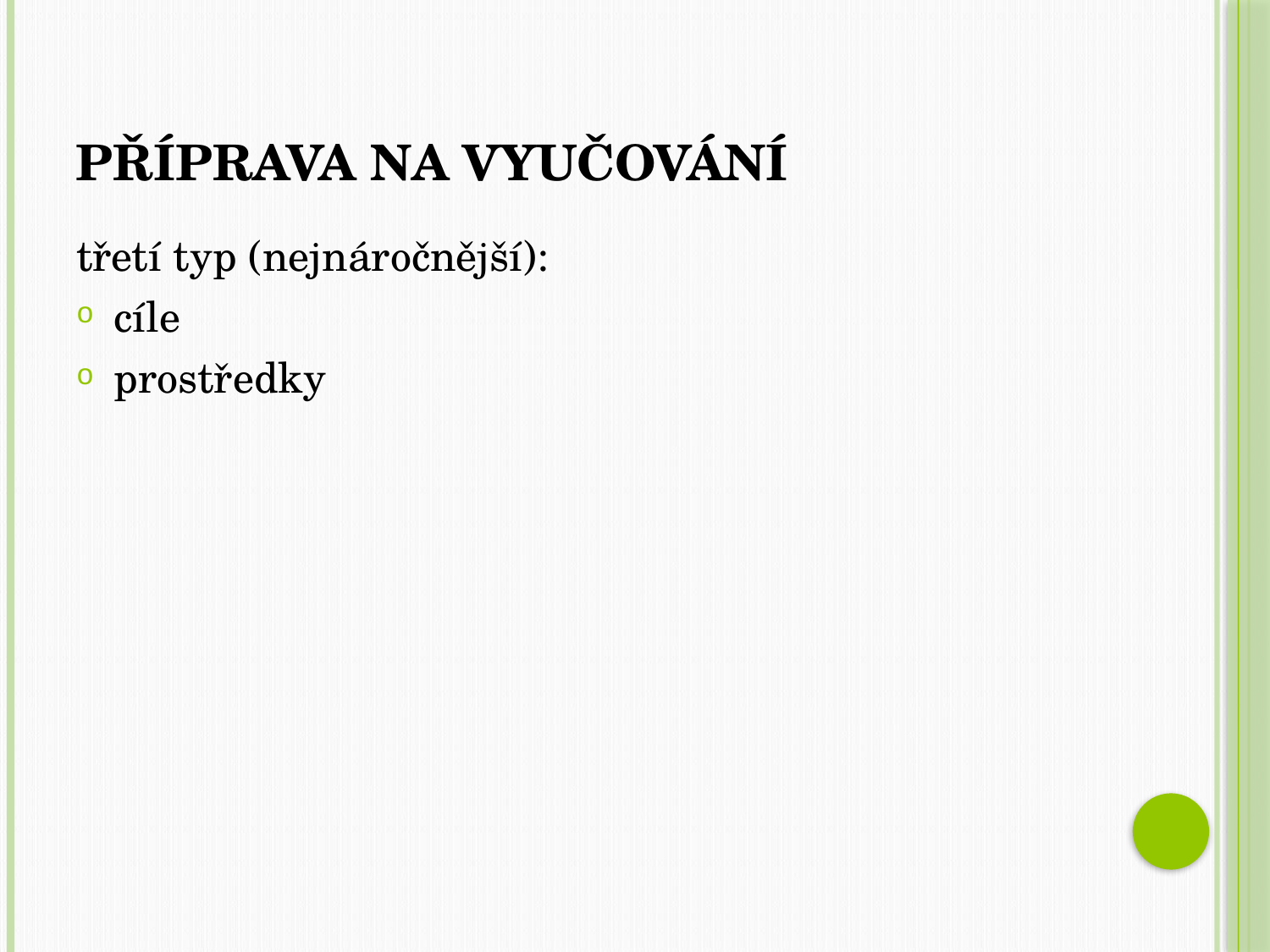

třetí typ (nejnáročnější):
cíle
prostředky
Příprava na vyučování